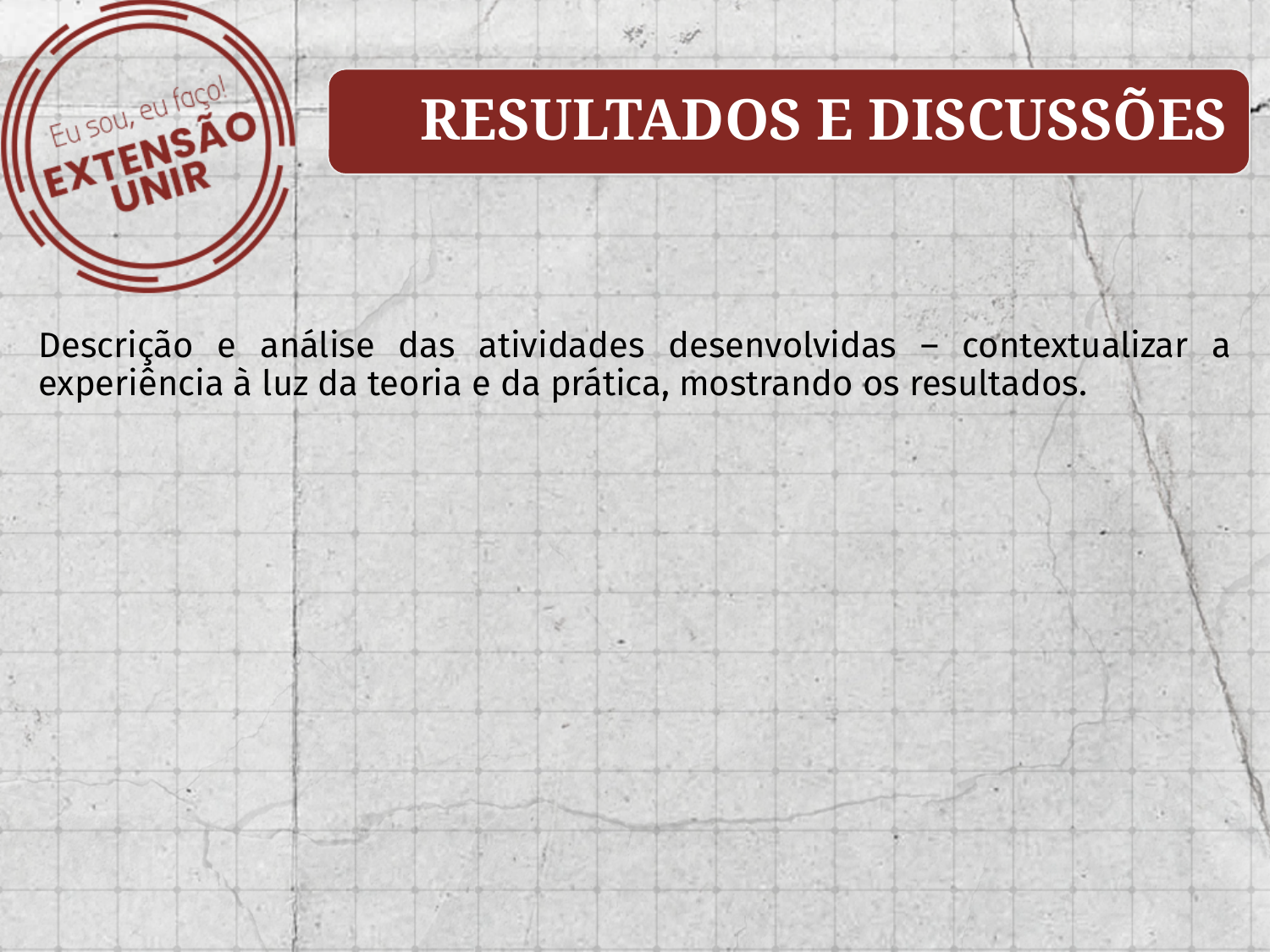

RESULTADOS E DISCUSSÕES
Descrição e análise das atividades desenvolvidas – contextualizar a experiência à luz da teoria e da prática, mostrando os resultados.